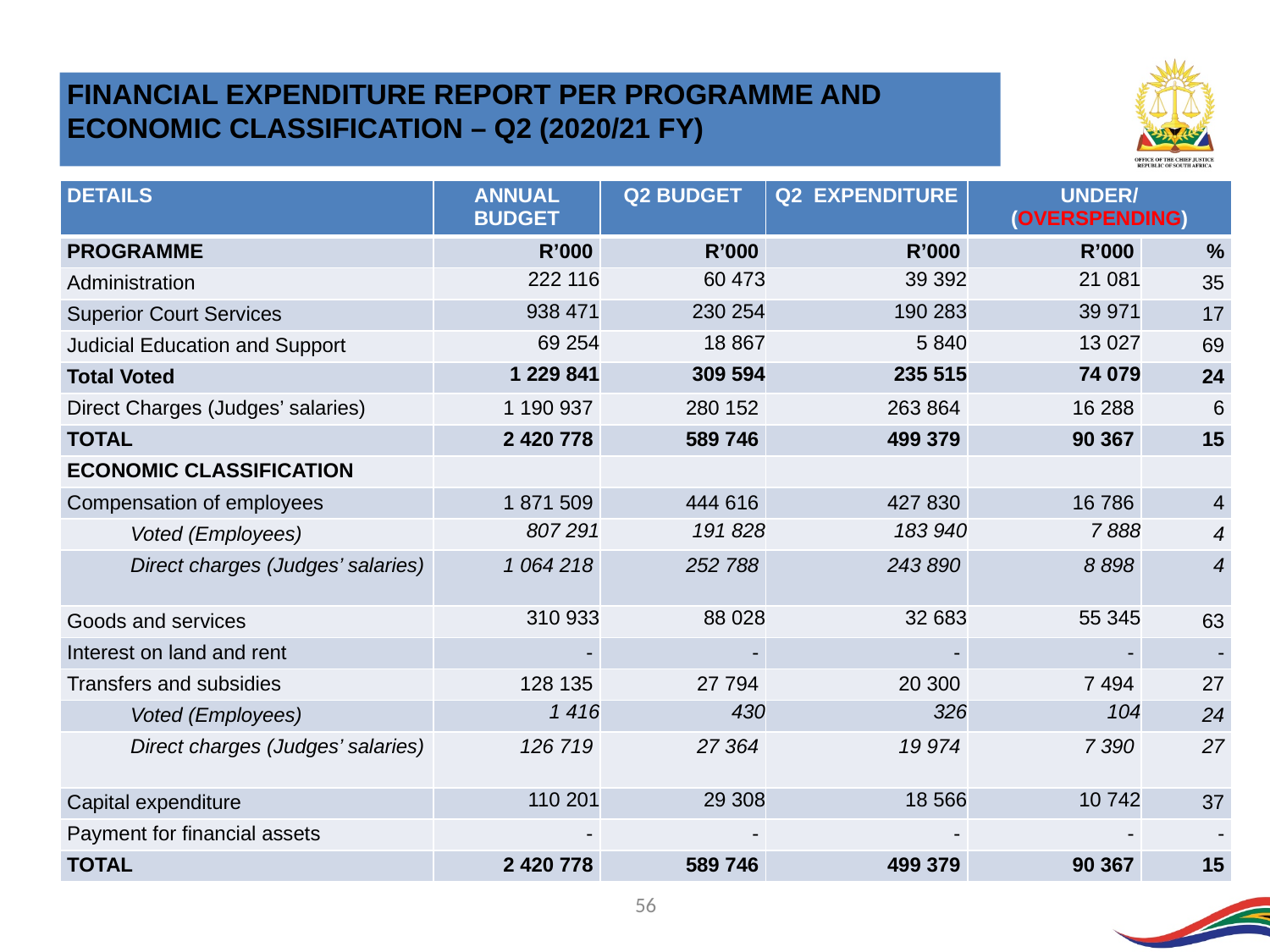

FINANCIAL EXPENDITURE REPORT PER PROGRAMME AND ECONOMIC CLASSIFICATION – Q2 (2020/21 FY)
| DETAILS | ANNUAL BUDGET | Q2 BUDGET | Q2 EXPENDITURE | UNDER/(OVERSPENDING) |  |
| --- | --- | --- | --- | --- | --- |
| PROGRAMME | R’000 | R’000 | R’000 | R’000 | % |
| Administration | 222 116 | 60 473 | 39 392 | 21 081 | 35 |
| Superior Court Services | 938 471 | 230 254 | 190 283 | 39 971 | 17 |
| Judicial Education and Support | 69 254 | 18 867 | 5 840 | 13 027 | 69 |
| Total Voted | 1 229 841 | 309 594 | 235 515 | 74 079 | 24 |
| Direct Charges (Judges’ salaries) | 1 190 937 | 280 152 | 263 864 | 16 288 | 6 |
| TOTAL | 2 420 778 | 589 746 | 499 379 | 90 367 | 15 |
| ECONOMIC CLASSIFICATION |  |  |  |  |  |
| Compensation of employees | 1 871 509 | 444 616 | 427 830 | 16 786 | 4 |
| Voted (Employees) | 807 291 | 191 828 | 183 940 | 7 888 | 4 |
| Direct charges (Judges’ salaries) | 1 064 218 | 252 788 | 243 890 | 8 898 | 4 |
| Goods and services | 310 933 | 88 028 | 32 683 | 55 345 | 63 |
| Interest on land and rent | - | - | - | - | - |
| Transfers and subsidies | 128 135 | 27 794 | 20 300 | 7 494 | 27 |
| Voted (Employees) | 1 416 | 430 | 326 | 104 | 24 |
| Direct charges (Judges’ salaries) | 126 719 | 27 364 | 19 974 | 7 390 | 27 |
| Capital expenditure | 110 201 | 29 308 | 18 566 | 10 742 | 37 |
| Payment for financial assets | - | - | - | - | - |
| TOTAL | 2 420 778 | 589 746 | 499 379 | 90 367 | 15 |

56